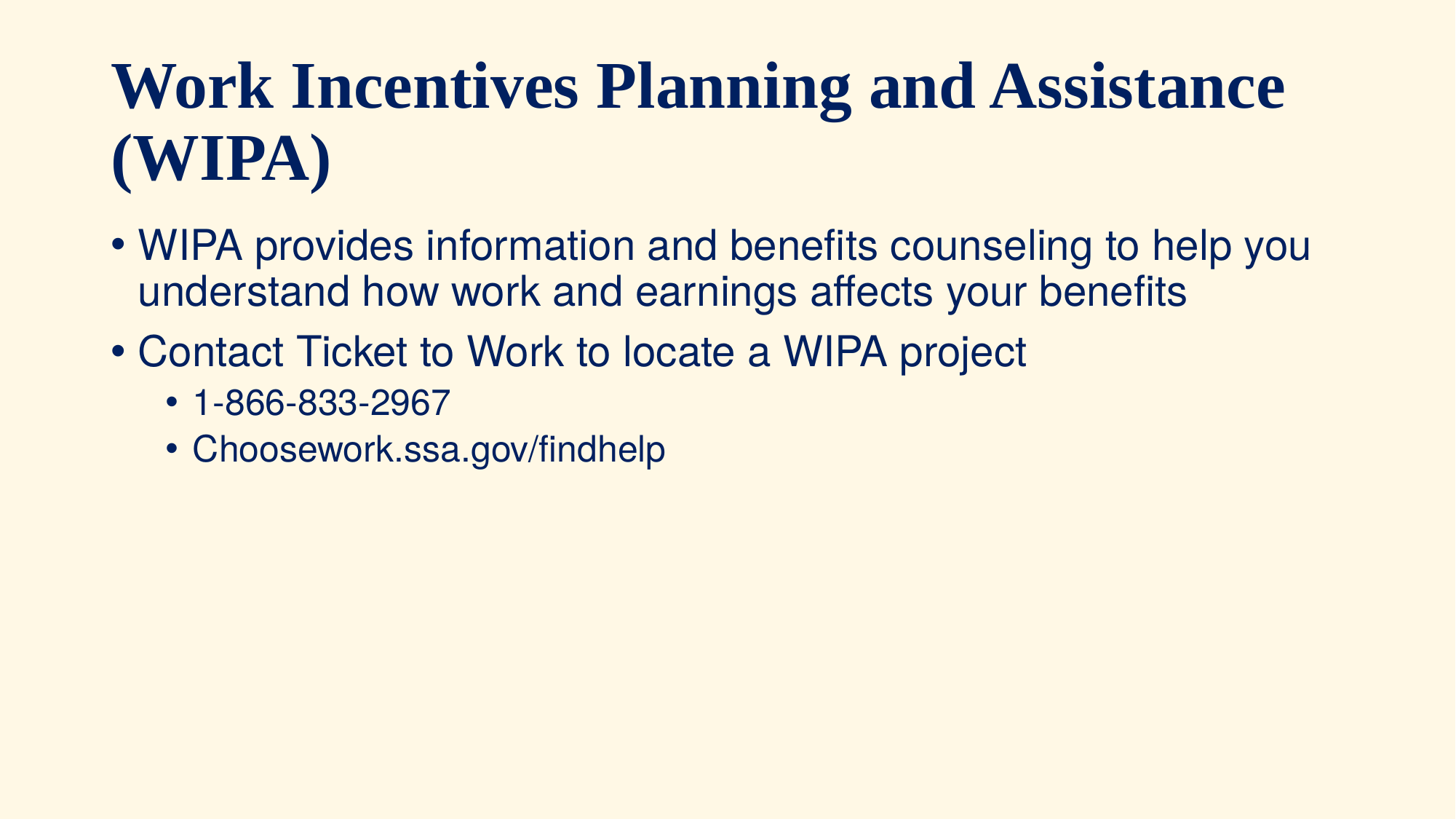

# Work Incentives Planning and Assistance (WIPA)
WIPA provides information and benefits counseling to help you understand how work and earnings affects your benefits
Contact Ticket to Work to locate a WIPA project
1-866-833-2967
Choosework.ssa.gov/findhelp